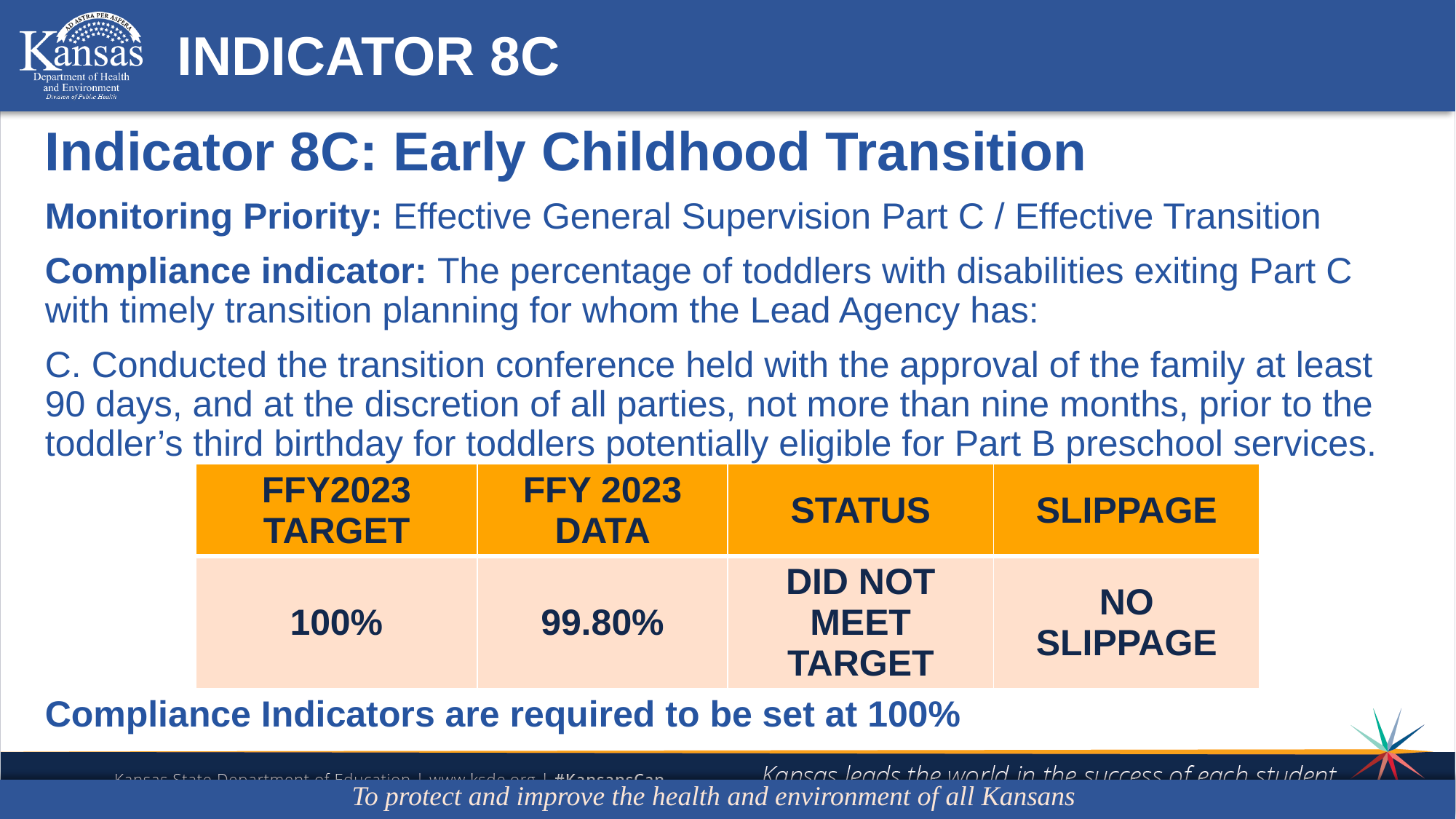

# INDICATOR 8C
Indicator 8C: Early Childhood Transition
Monitoring Priority: Effective General Supervision Part C / Effective Transition
Compliance indicator: The percentage of toddlers with disabilities exiting Part C with timely transition planning for whom the Lead Agency has:
C. Conducted the transition conference held with the approval of the family at least 90 days, and at the discretion of all parties, not more than nine months, prior to the toddler’s third birthday for toddlers potentially eligible for Part B preschool services.

Compliance Indicators are required to be set at 100%

| FFY2023 TARGET | FFY 2023 DATA | STATUS | SLIPPAGE |
| --- | --- | --- | --- |
| 100% | 99.80% | DID NOT MEET TARGET | NO SLIPPAGE |